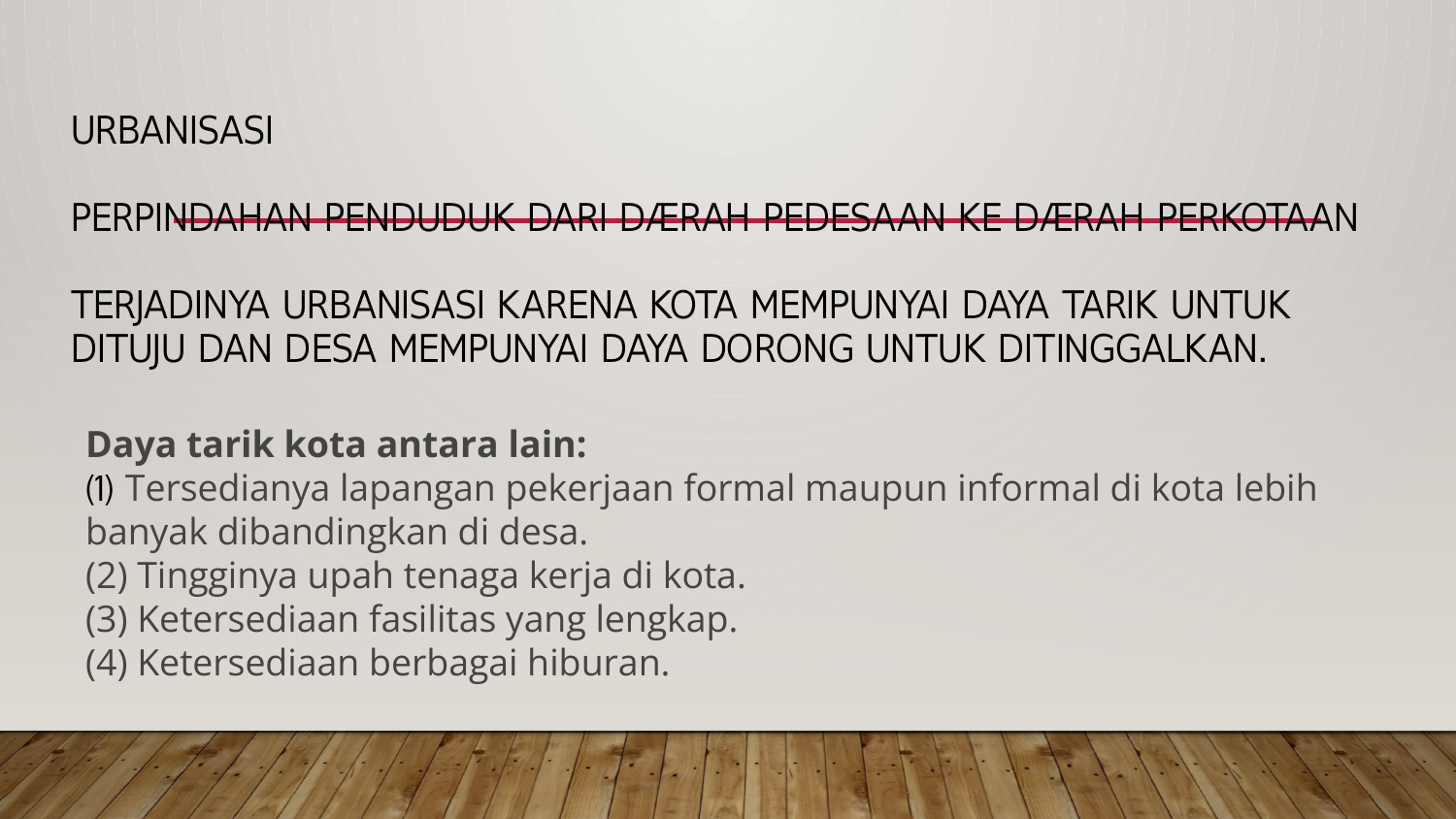

# Urbanisasi Perpindahan penduduk dari daerah pedesaan ke daerah perkotaan Terjadinya urbanisasi karena kota mempunyai daya tarik untuk dituju dan desa mempunyai daya dorong untuk ditinggalkan.
Daya tarik kota antara lain:
(1) Tersedianya lapangan pekerjaan formal maupun informal di kota lebih banyak dibandingkan di desa.
(2) Tingginya upah tenaga kerja di kota.
(3) Ketersediaan fasilitas yang lengkap.
(4) Ketersediaan berbagai hiburan.